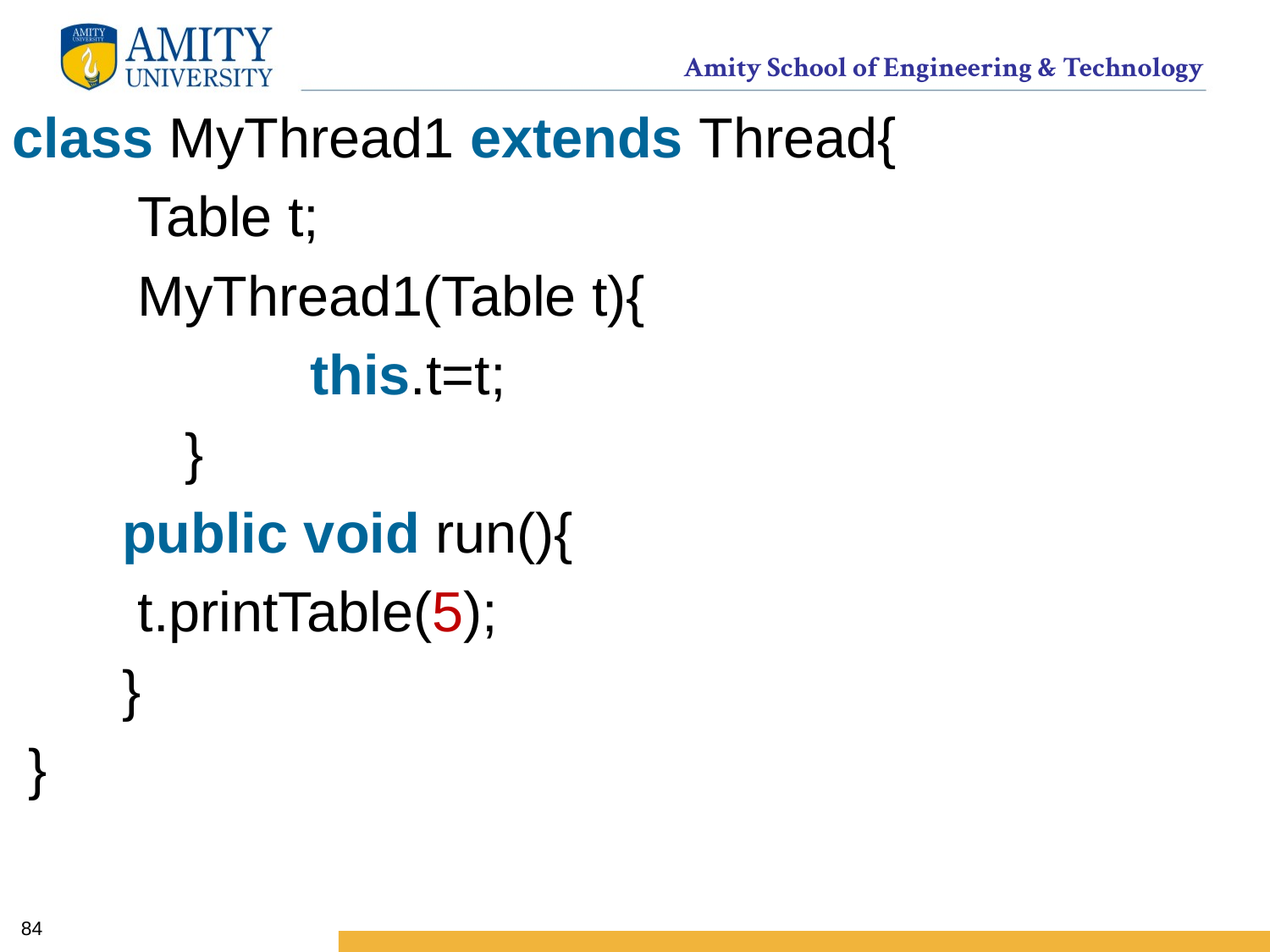

class MyThread1 extends Thread{
        Table t;
        MyThread1(Table t){
                   this.t=t;
           }
       public void run(){
        t.printTable(5);
       }
 }

84